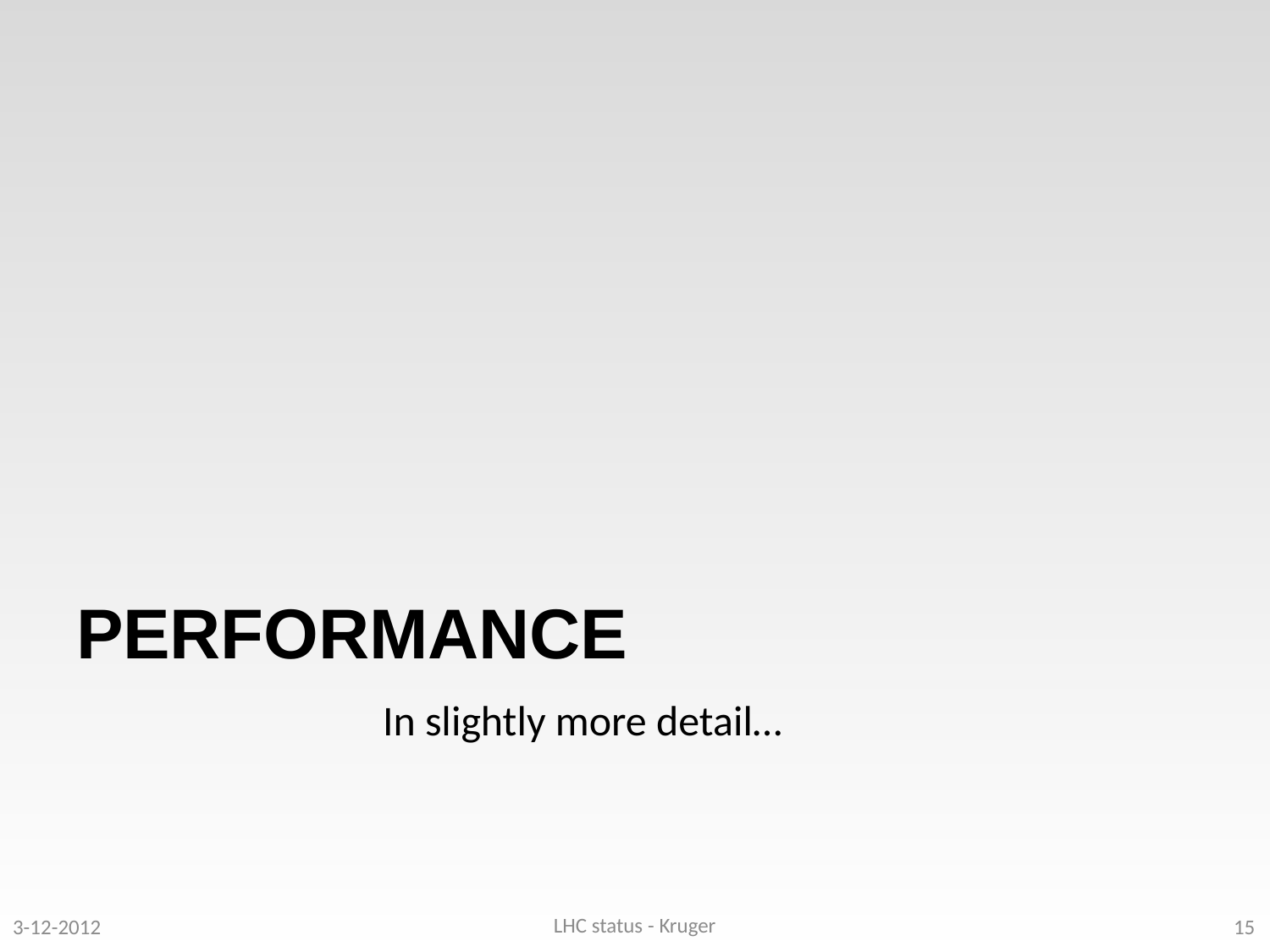

# PERFORMANCE
In slightly more detail…
LHC status - Kruger
3-12-2012
15